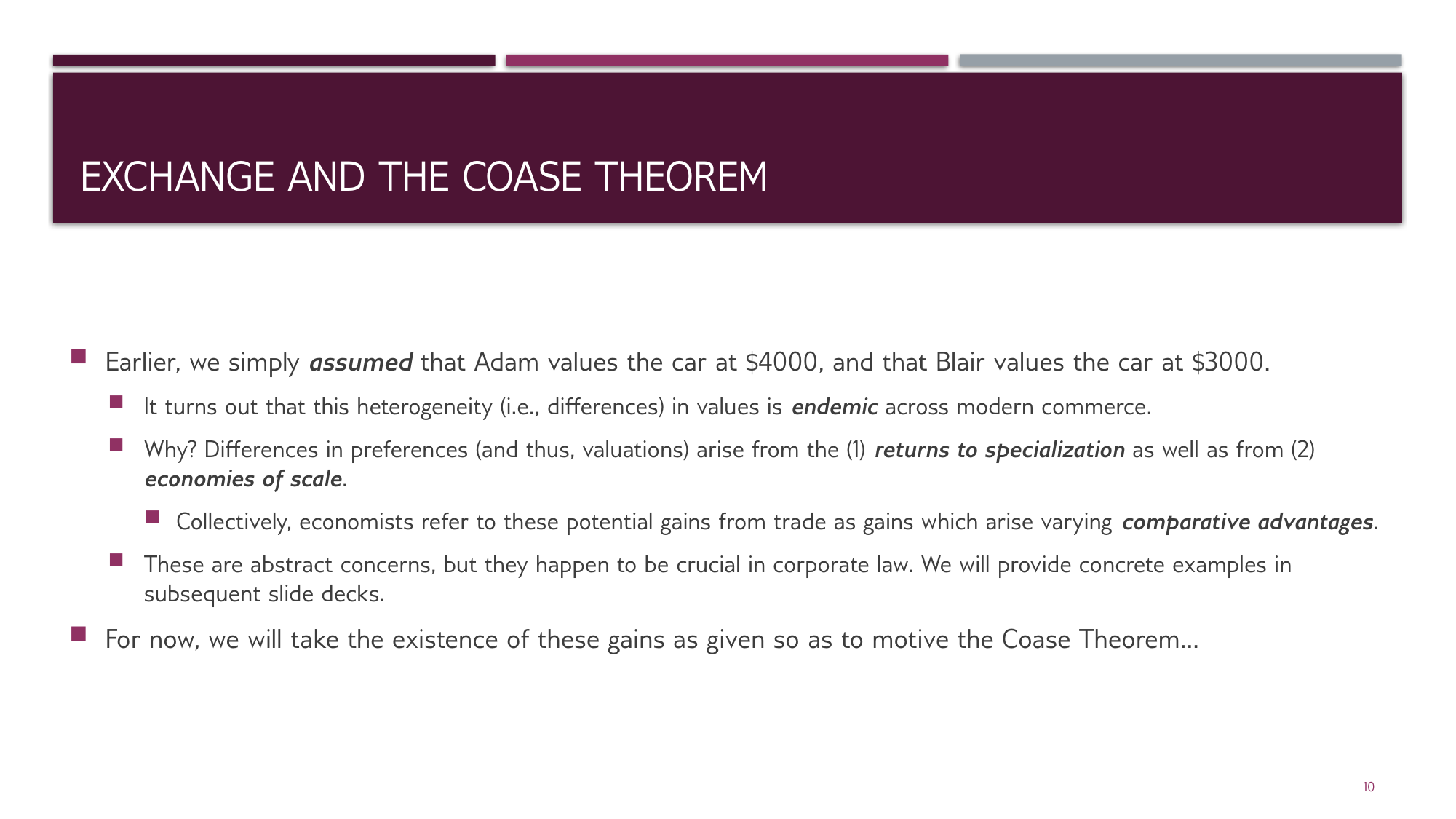

# Exchange and the Coase theorem
Earlier, we simply assumed that Adam values the car at $4000, and that Blair values the car at $3000.
It turns out that this heterogeneity (i.e., differences) in values is endemic across modern commerce.
Why? Differences in preferences (and thus, valuations) arise from the (1) returns to specialization as well as from (2) economies of scale.
Collectively, economists refer to these potential gains from trade as gains which arise varying comparative advantages.
These are abstract concerns, but they happen to be crucial in corporate law. We will provide concrete examples in subsequent slide decks.
For now, we will take the existence of these gains as given so as to motive the Coase Theorem…
10